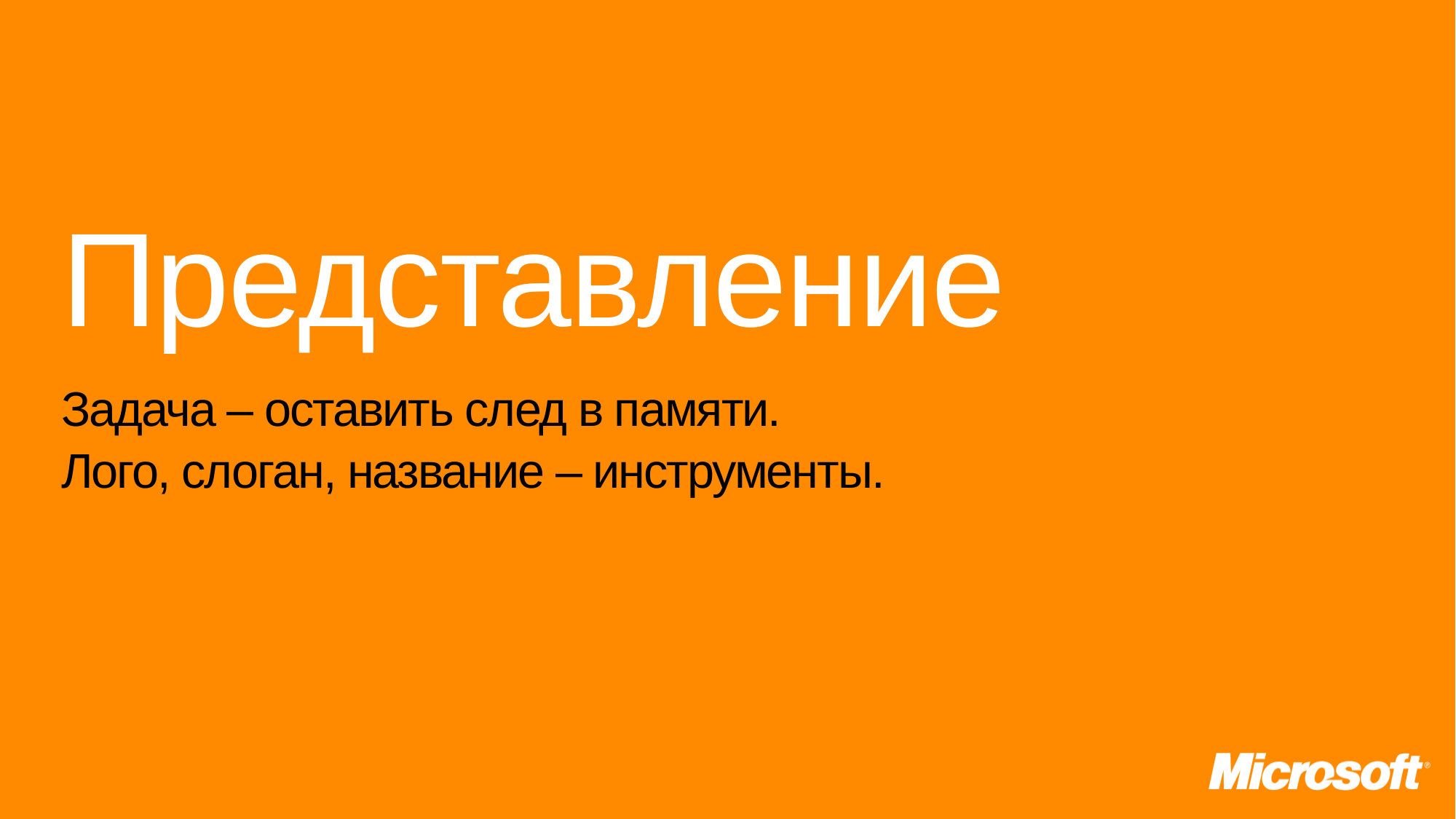

Представление

Задача – оставить след в памяти.
Лого, слоган, название – инструменты.